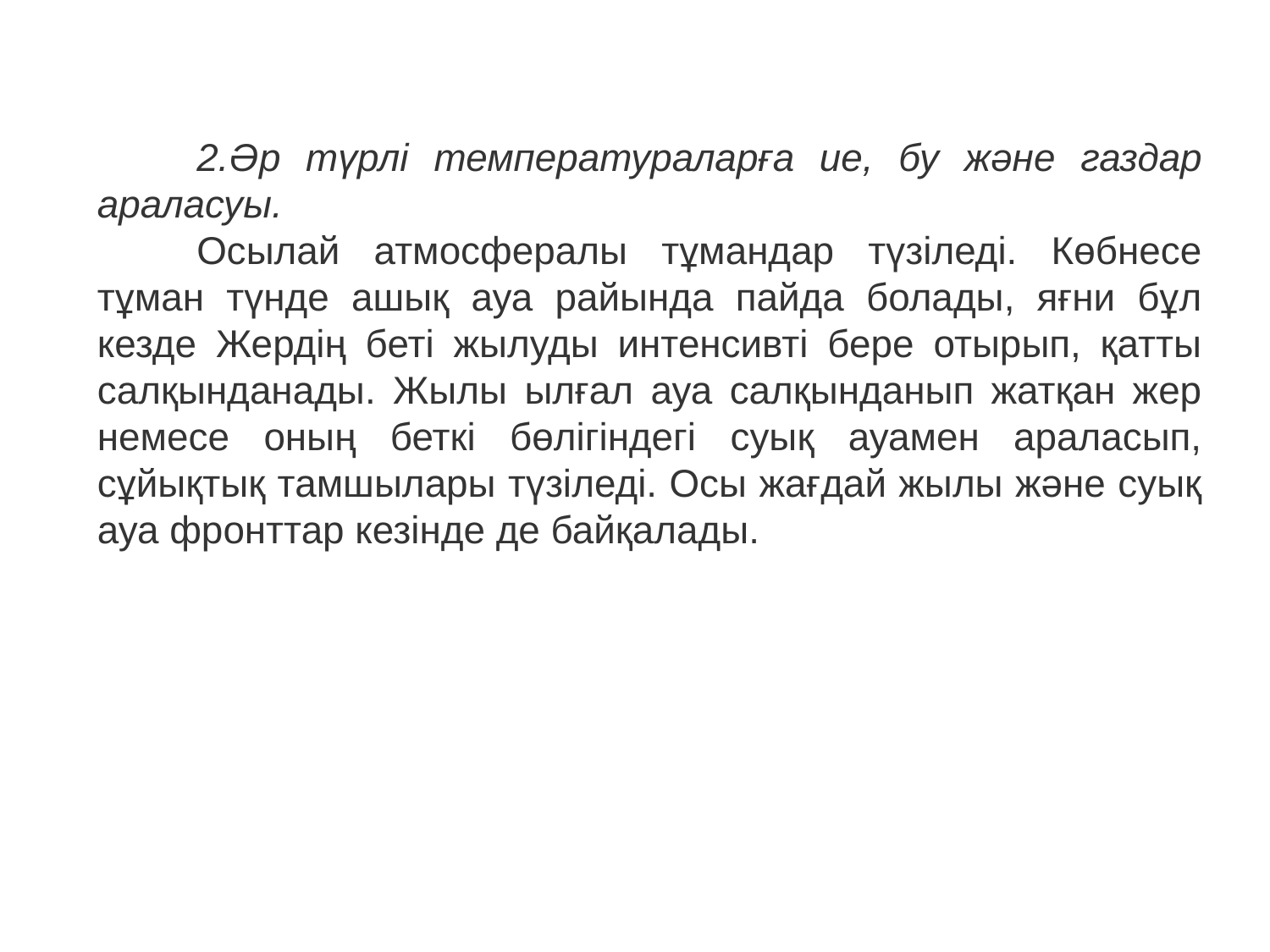

2.Әр түрлі температураларға ие, бу және газдар араласуы.
Осылай атмосфералы тұмандар түзіледі. Көбнесе тұман түнде ашық ауа райында пайда болады, яғни бұл кезде Жердің беті жылуды интенсивті бере отырып, қатты салқынданады. Жылы ылғал ауа салқынданып жатқан жер немесе оның беткі бөлігіндегі суық ауамен араласып, сұйықтық тамшылары түзіледі. Осы жағдай жылы және суық ауа фронттар кезінде де байқалады.